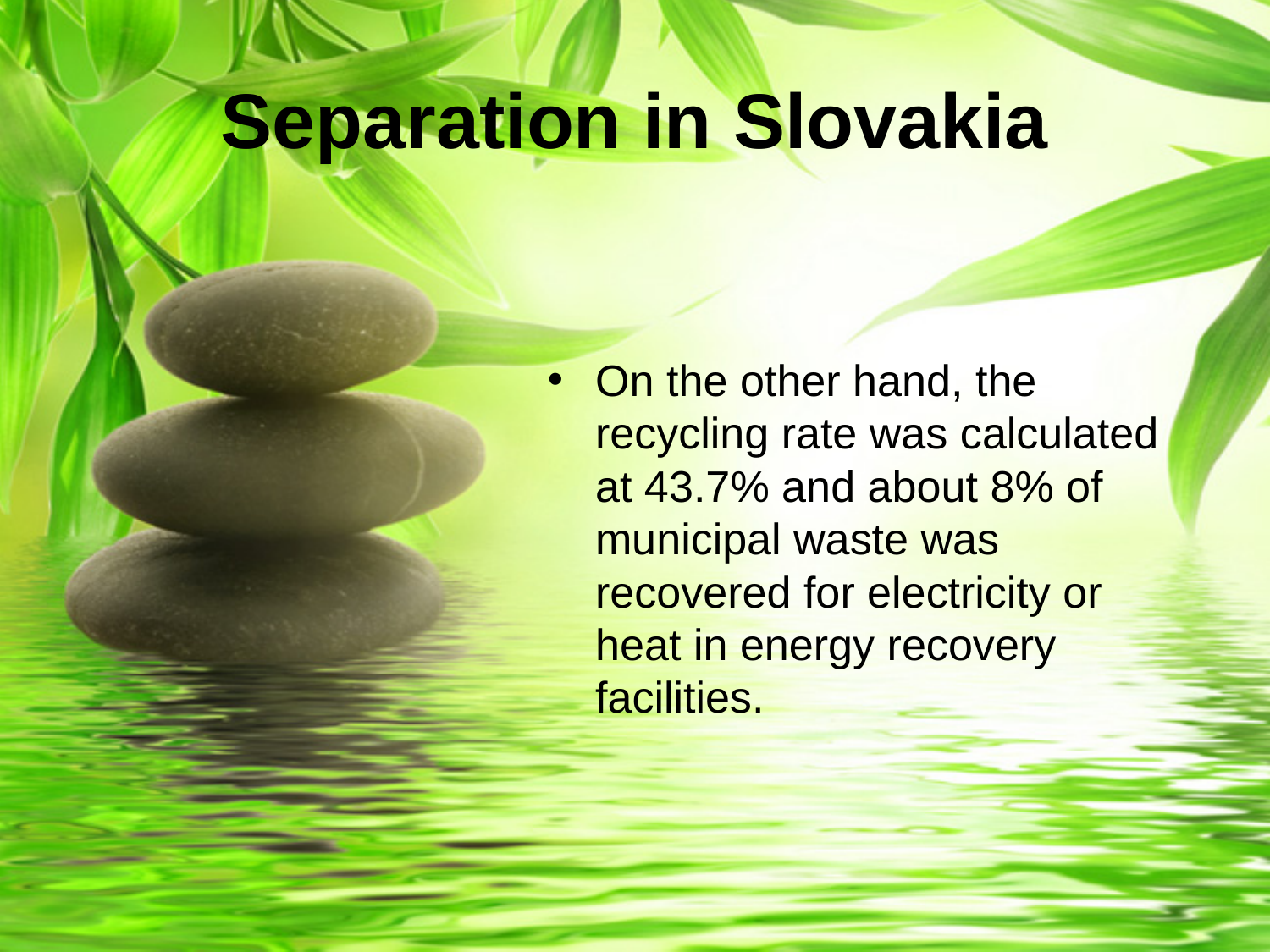

# Separation in Slovakia
On the other hand, the recycling rate was calculated at 43.7% and about 8% of municipal waste was recovered for electricity or heat in energy recovery facilities.